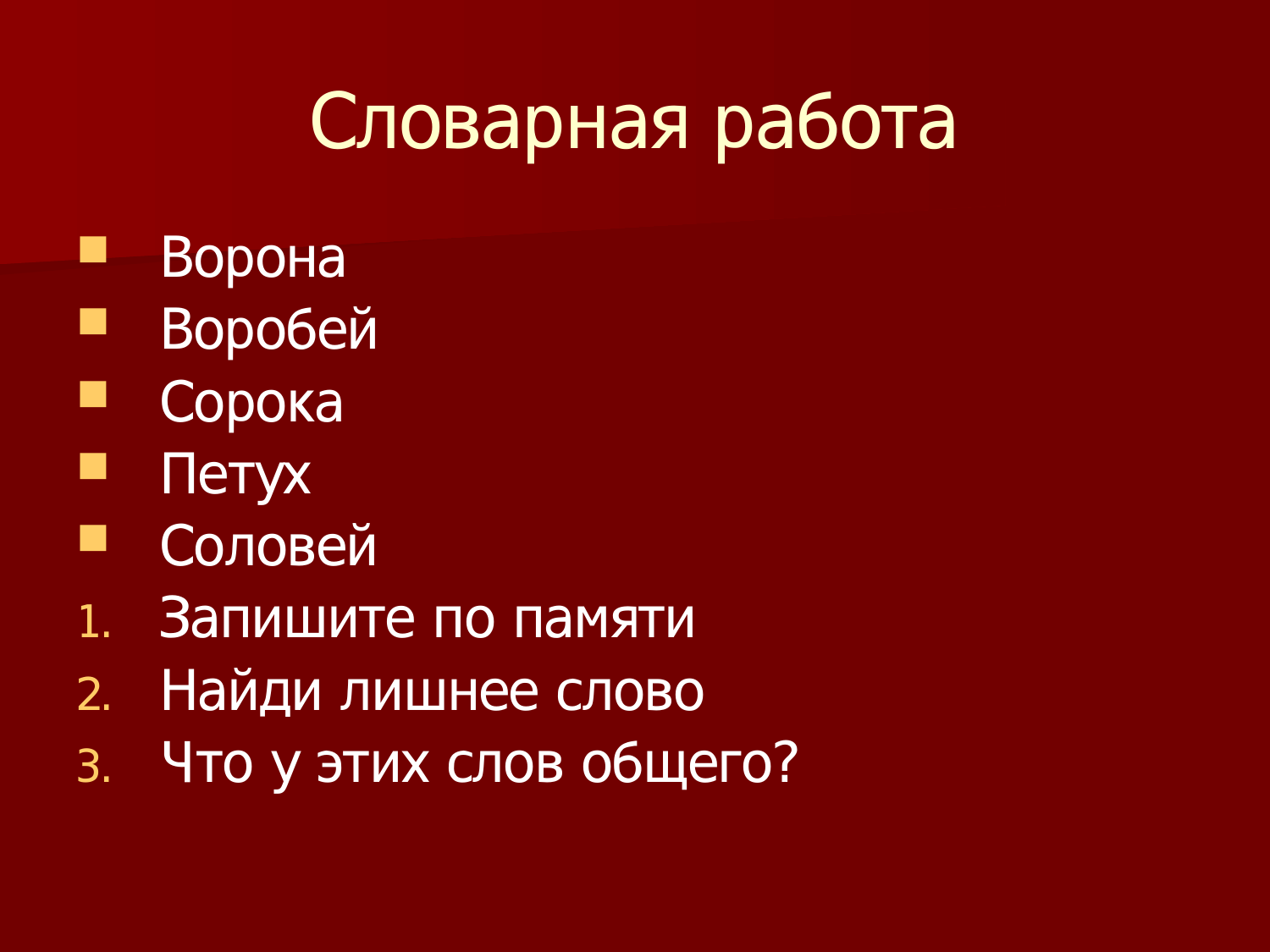

# Словарная работа
Ворона
Воробей
Сорока
Петух
Соловей
Запишите по памяти
Найди лишнее слово
Что у этих слов общего?